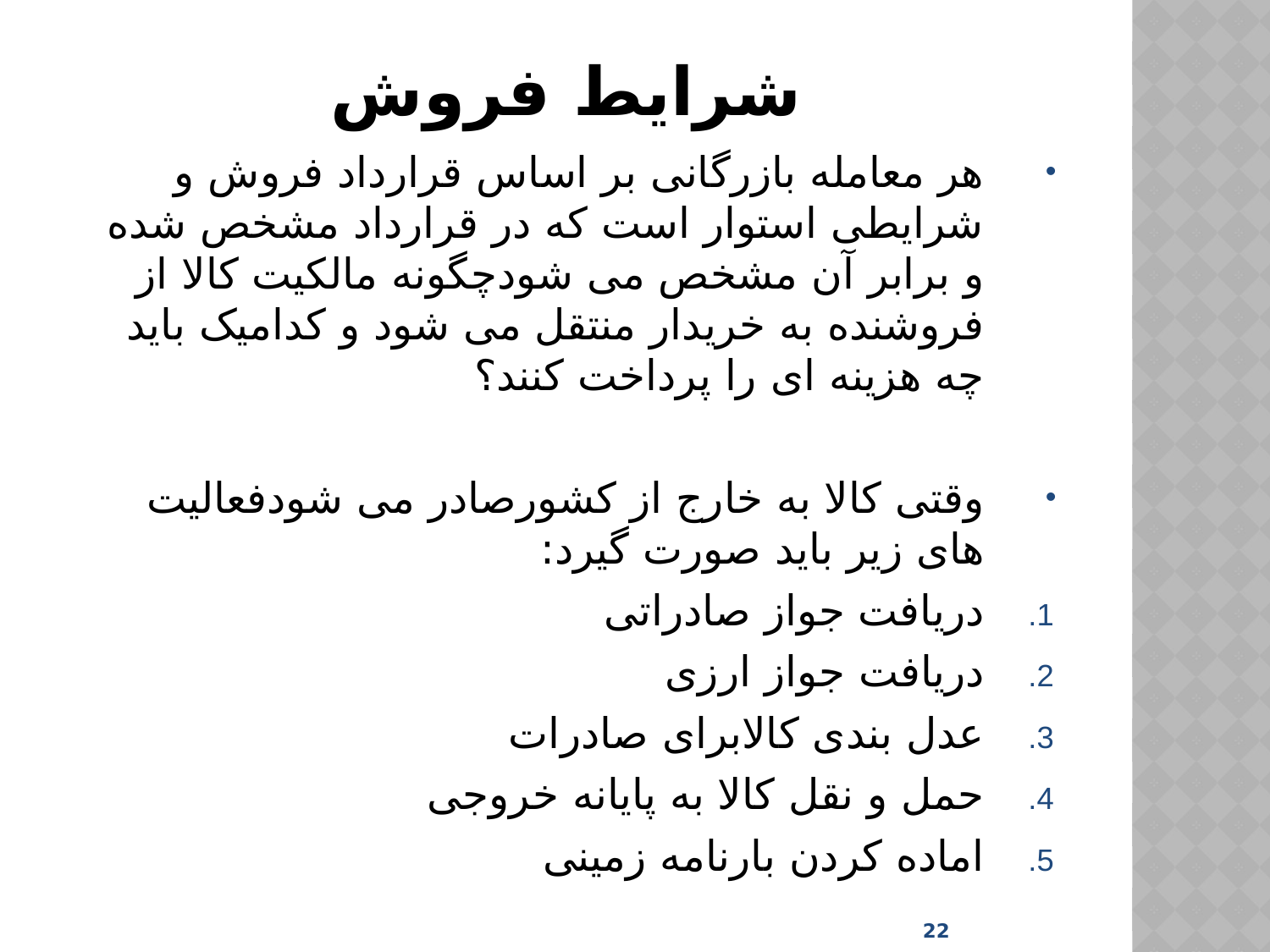

# شرایط فروش
هر معامله بازرگانی بر اساس قرارداد فروش و شرایطی استوار است که در قرارداد مشخص شده و برابر آن مشخص می شودچگونه مالکیت کالا از فروشنده به خریدار منتقل می شود و کدامیک باید چه هزینه ای را پرداخت کنند؟

وقتی کالا به خارج از کشورصادر می شودفعالیت های زیر باید صورت گیرد:
دریافت جواز صادراتی
دریافت جواز ارزی
عدل بندی کالابرای صادرات
حمل و نقل کالا به پایانه خروجی
اماده کردن بارنامه زمینی

22